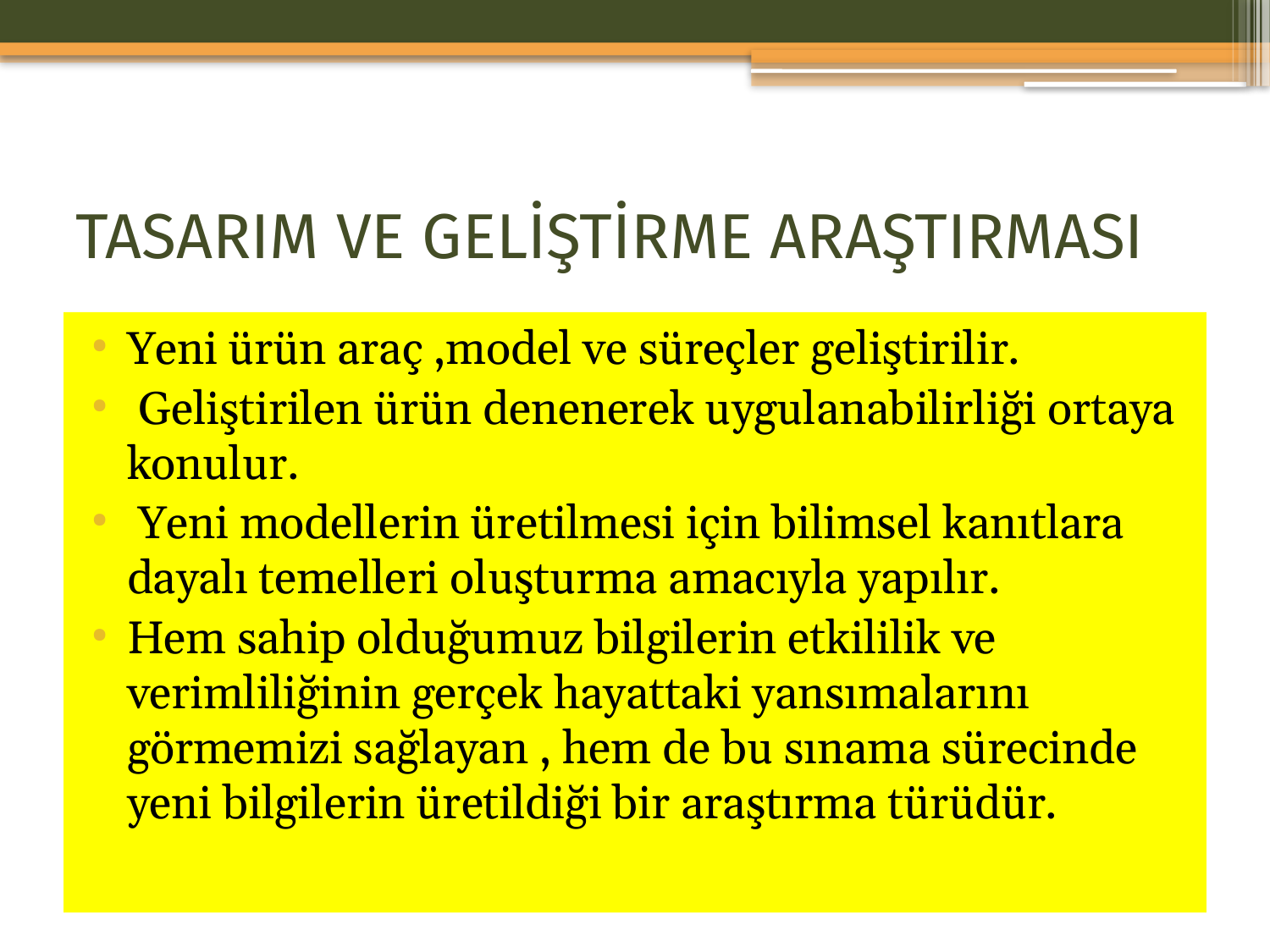

# TASARIM VE GELİŞTİRME ARAŞTIRMASI
Yeni ürün araç ,model ve süreçler geliştirilir.
 Geliştirilen ürün denenerek uygulanabilirliği ortaya konulur.
 Yeni modellerin üretilmesi için bilimsel kanıtlara dayalı temelleri oluşturma amacıyla yapılır.
Hem sahip olduğumuz bilgilerin etkililik ve verimliliğinin gerçek hayattaki yansımalarını görmemizi sağlayan , hem de bu sınama sürecinde yeni bilgilerin üretildiği bir araştırma türüdür.